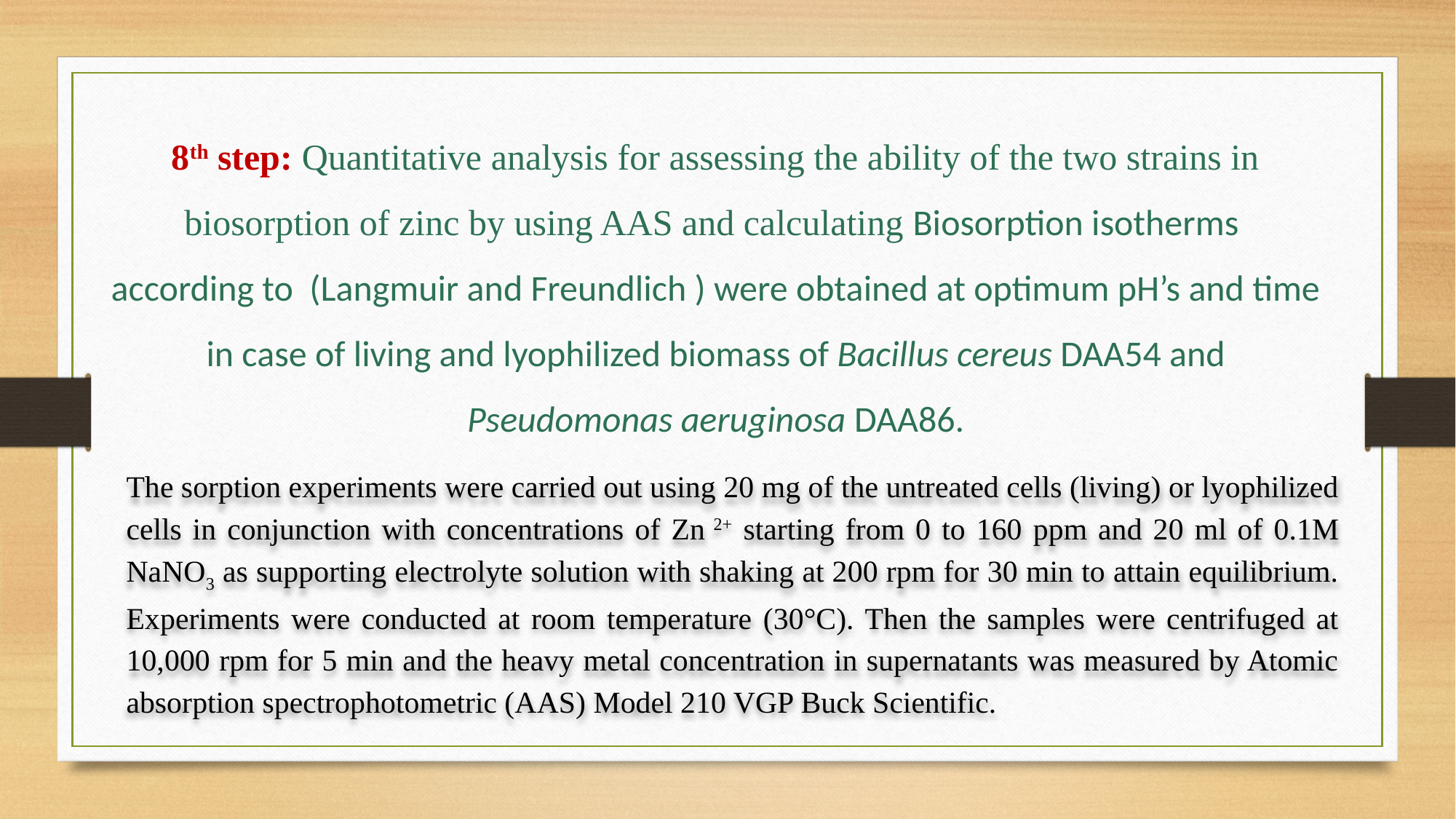

8th step: Quantitative analysis for assessing the ability of the two strains in biosorption of zinc by using AAS and calculating Biosorption isotherms  according to  (Langmuir and Freundlich ) were obtained at optimum pH’s and time in case of living and lyophilized biomass of Bacillus cereus DAA54 and Pseudomonas aeruginosa DAA86.
The sorption experiments were carried out using 20 mg of the untreated cells (living) or lyophilized cells in conjunction with concentrations of Zn 2+ starting from 0 to 160 ppm and 20 ml of 0.1M NaNO3 as supporting electrolyte solution with shaking at 200 rpm for 30 min to attain equilibrium. Experiments were conducted at room temperature (30°C). Then the samples were centrifuged at 10,000 rpm for 5 min and the heavy metal concentration in supernatants was measured by Atomic absorption spectrophotometric (AAS) Model 210 VGP Buck Scientific.